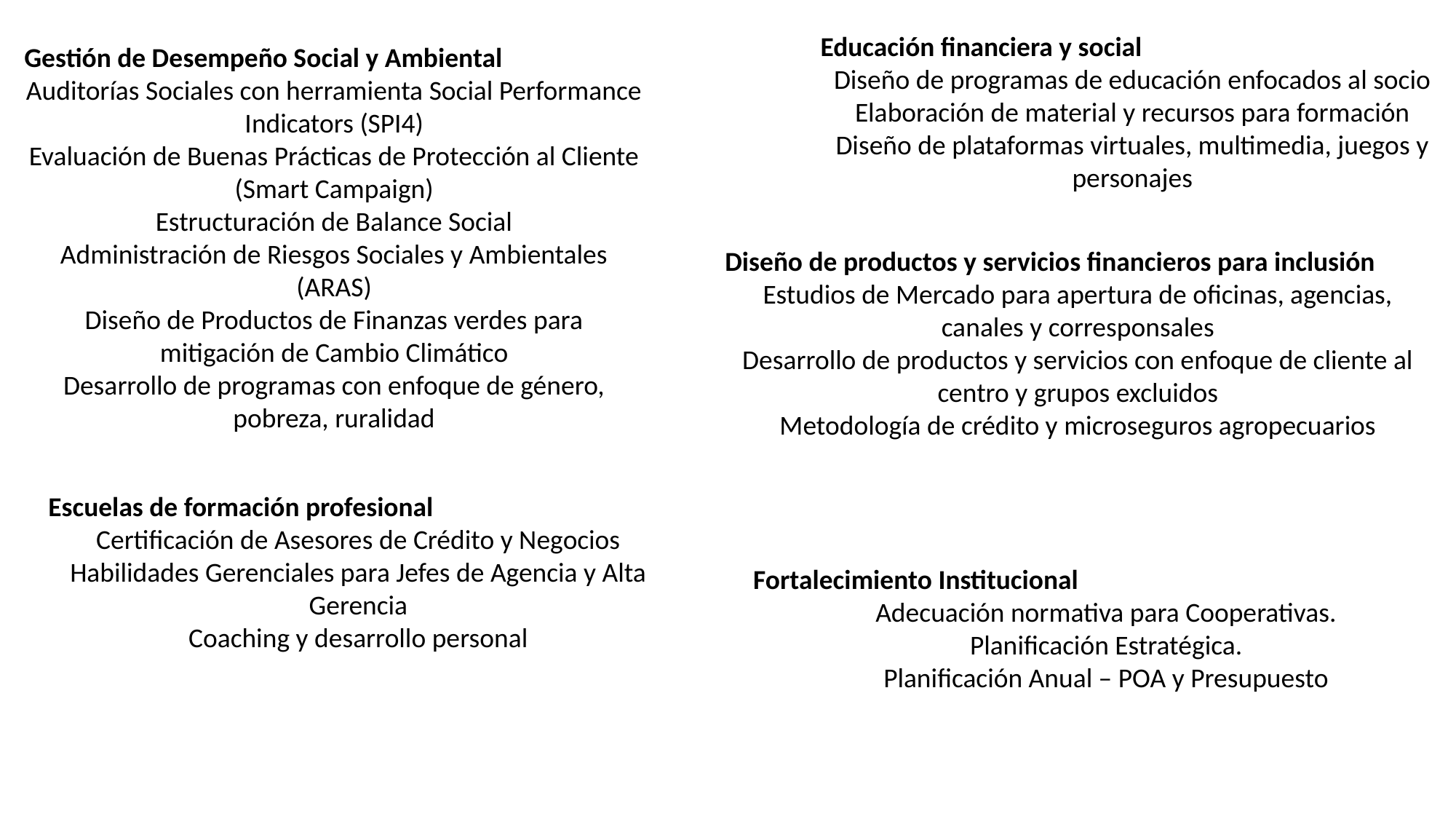

Educación financiera y social
Diseño de programas de educación enfocados al socio
Elaboración de material y recursos para formación
Diseño de plataformas virtuales, multimedia, juegos y personajes
Gestión de Desempeño Social y Ambiental
Auditorías Sociales con herramienta Social Performance Indicators (SPI4)
Evaluación de Buenas Prácticas de Protección al Cliente (Smart Campaign)
Estructuración de Balance Social
Administración de Riesgos Sociales y Ambientales (ARAS)
Diseño de Productos de Finanzas verdes para mitigación de Cambio Climático
Desarrollo de programas con enfoque de género, pobreza, ruralidad
Diseño de productos y servicios financieros para inclusión
Estudios de Mercado para apertura de oficinas, agencias, canales y corresponsales
Desarrollo de productos y servicios con enfoque de cliente al centro y grupos excluidos
Metodología de crédito y microseguros agropecuarios
Escuelas de formación profesional
Certificación de Asesores de Crédito y Negocios
Habilidades Gerenciales para Jefes de Agencia y Alta Gerencia
Coaching y desarrollo personal
Fortalecimiento Institucional
Adecuación normativa para Cooperativas.
Planificación Estratégica.
Planificación Anual – POA y Presupuesto